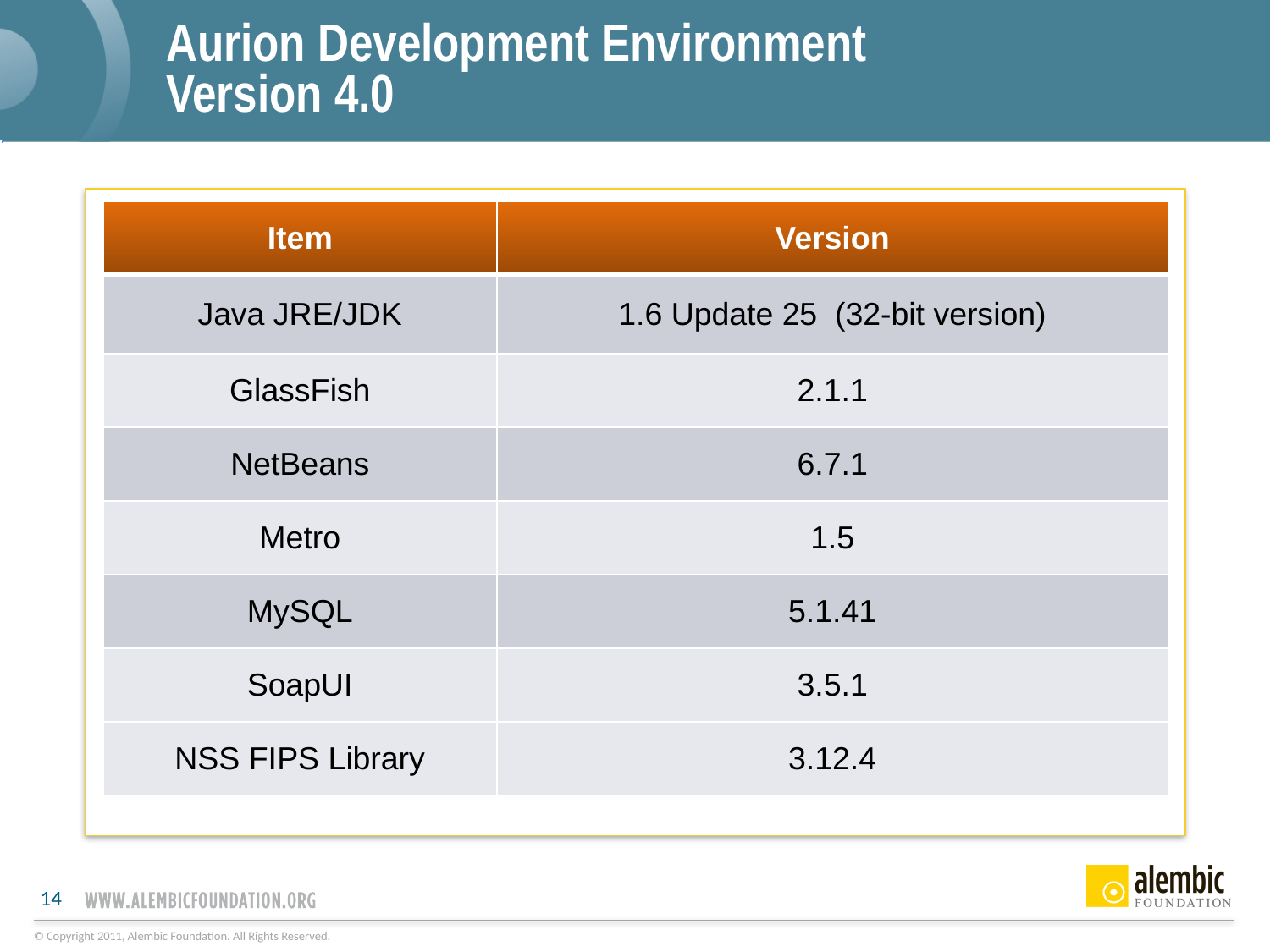

# Aurion Development Environment Version 4.0

| Item | Version |
| --- | --- |
| Java JRE/JDK | 1.6 Update 25 (32-bit version) |
| GlassFish | 2.1.1 |
| NetBeans | 6.7.1 |
| Metro | 1.5 |
| MySQL | 5.1.41 |
| SoapUI | 3.5.1 |
| NSS FIPS Library | 3.12.4 |
14